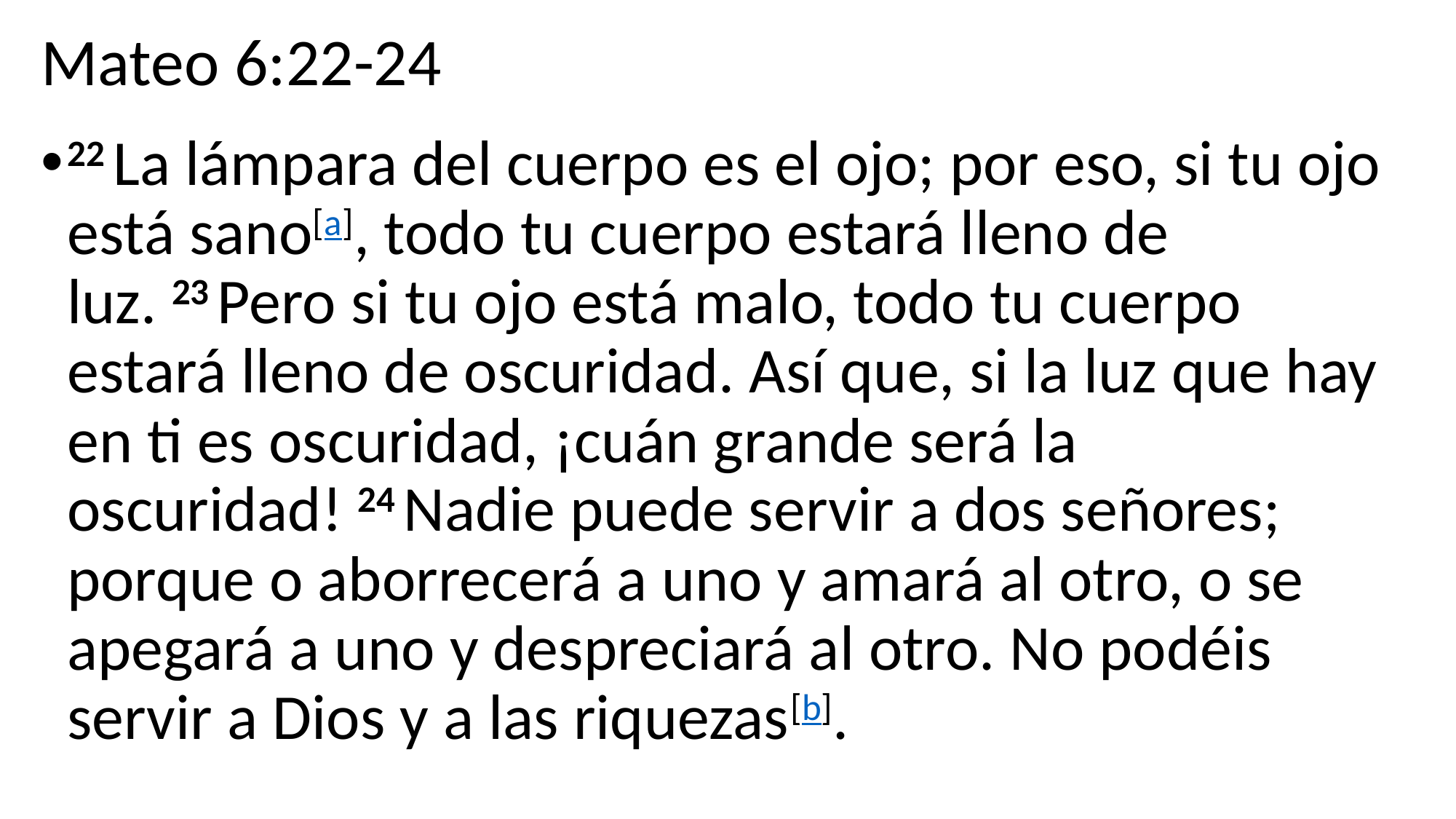

# Mateo 6:22-24
22 La lámpara del cuerpo es el ojo; por eso, si tu ojo está sano[a], todo tu cuerpo estará lleno de luz. 23 Pero si tu ojo está malo, todo tu cuerpo estará lleno de oscuridad. Así que, si la luz que hay en ti es oscuridad, ¡cuán grande será la oscuridad! 24 Nadie puede servir a dos señores; porque o aborrecerá a uno y amará al otro, o se apegará a uno y despreciará al otro. No podéis servir a Dios y a las riquezas[b].